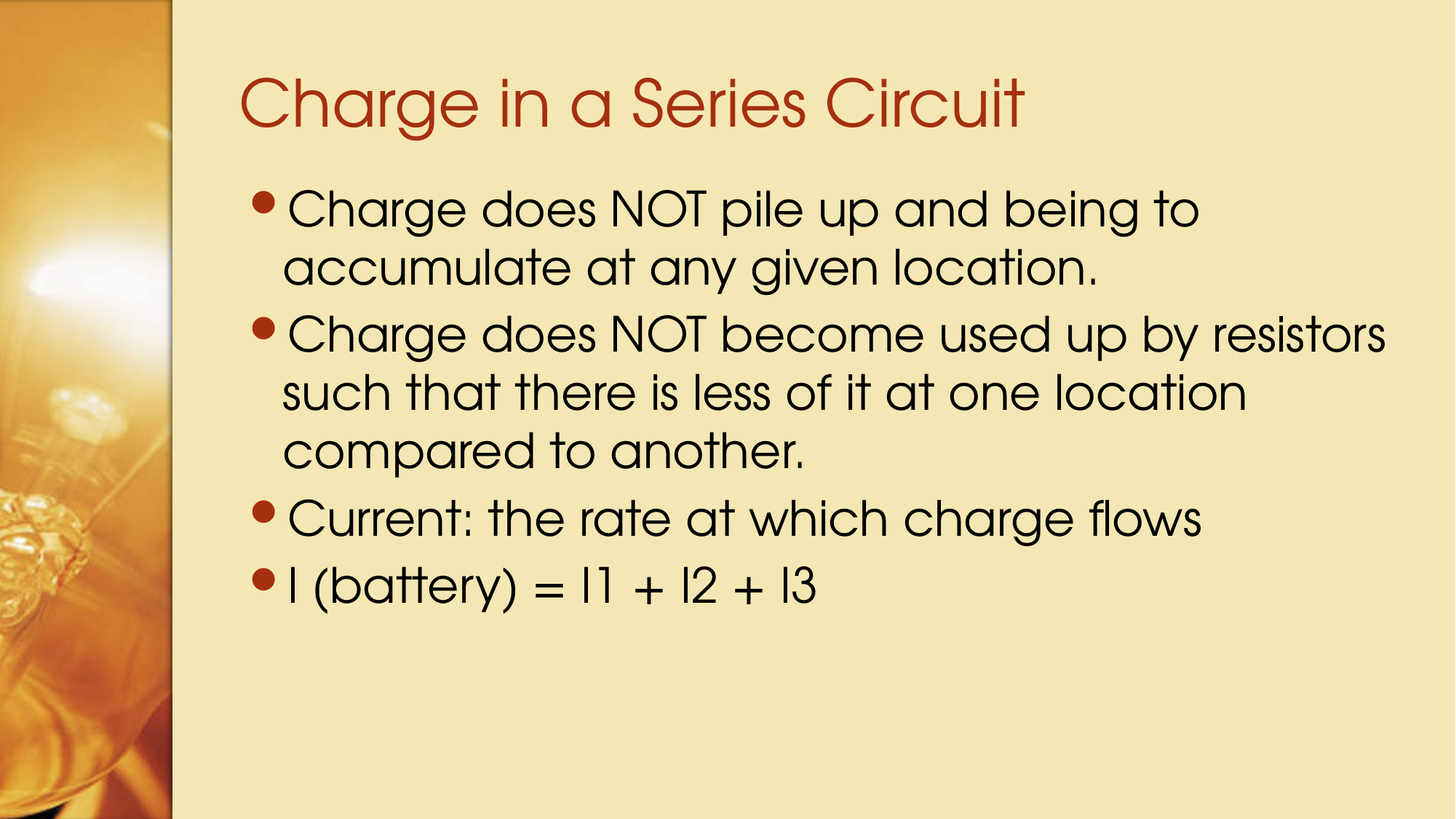

# Charge in a Series Circuit
Charge does NOT pile up and being to accumulate at any given location.
Charge does NOT become used up by resistors such that there is less of it at one location compared to another.
Current: the rate at which charge flows
I (battery) = I1 + I2 + I3